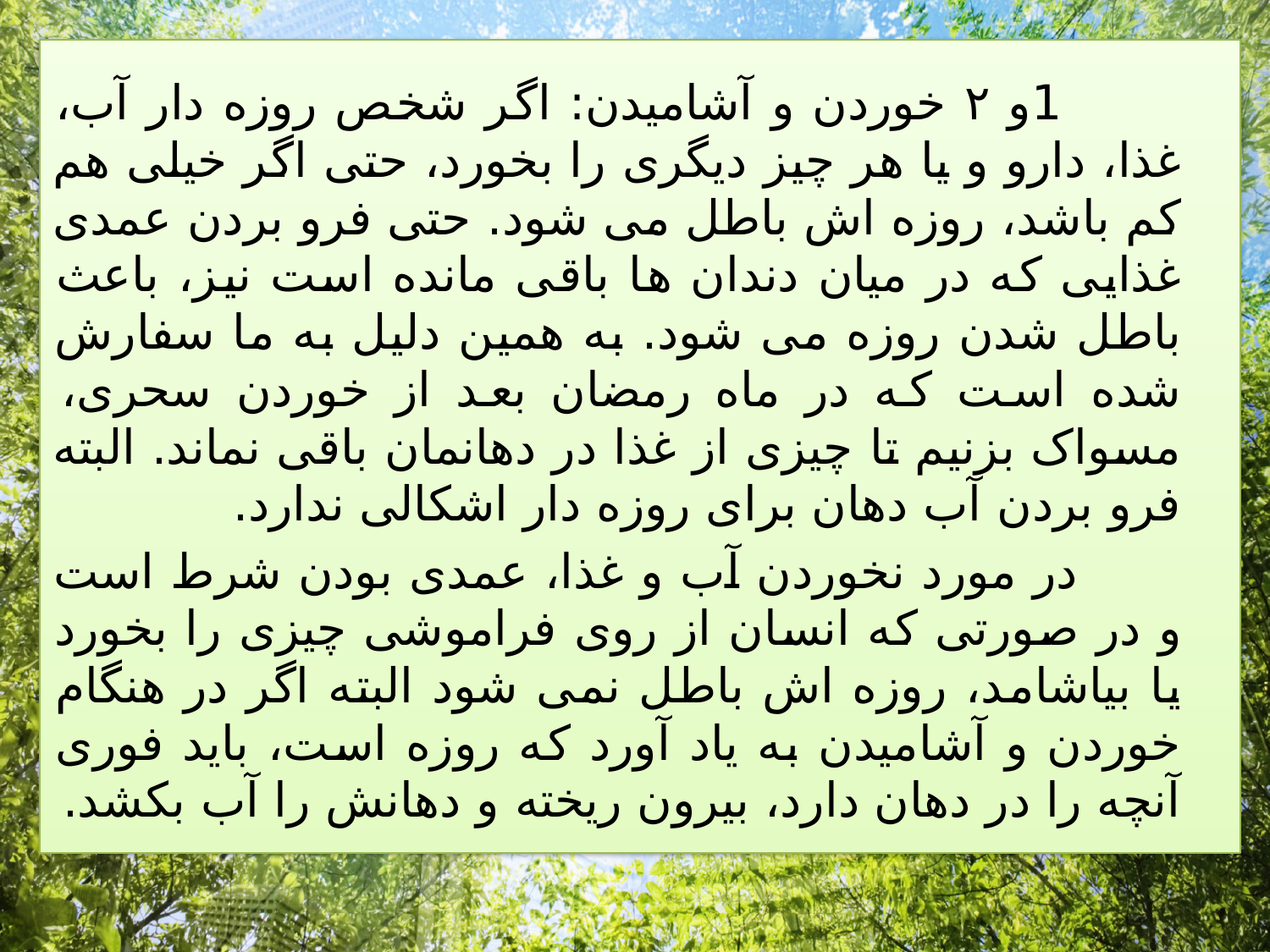

1و ٢ خوردن و آشامیدن: اگر شخص روزه دار آب، غذا، دارو و یا هر چیز دیگری را بخورد، حتی اگر خیلی هم کم باشد، روزه اش باطل می شود. حتی فرو بردن عمدی غذایی که در میان دندان ها باقی مانده است نیز، باعث باطل شدن روزه می شود. به همین دلیل به ما سفارش شده است که در ماه رمضان بعد از خوردن سحری، مسواک بزنیم تا چیزی از غذا در دهانمان باقی نماند. البته فرو بردن آب دهان برای روزه دار اشکالی ندارد.
         در مورد نخوردن آب و غذا، عمدی بودن شرط است و در صورتی که انسان از روی فراموشی چیزی را بخورد یا بیاشامد، روزه اش باطل نمی شود البته اگر در هنگام خوردن و آشامیدن به یاد آورد که روزه است، باید فوری آنچه را در دهان دارد، بیرون ریخته و دهانش را آب بکشد.